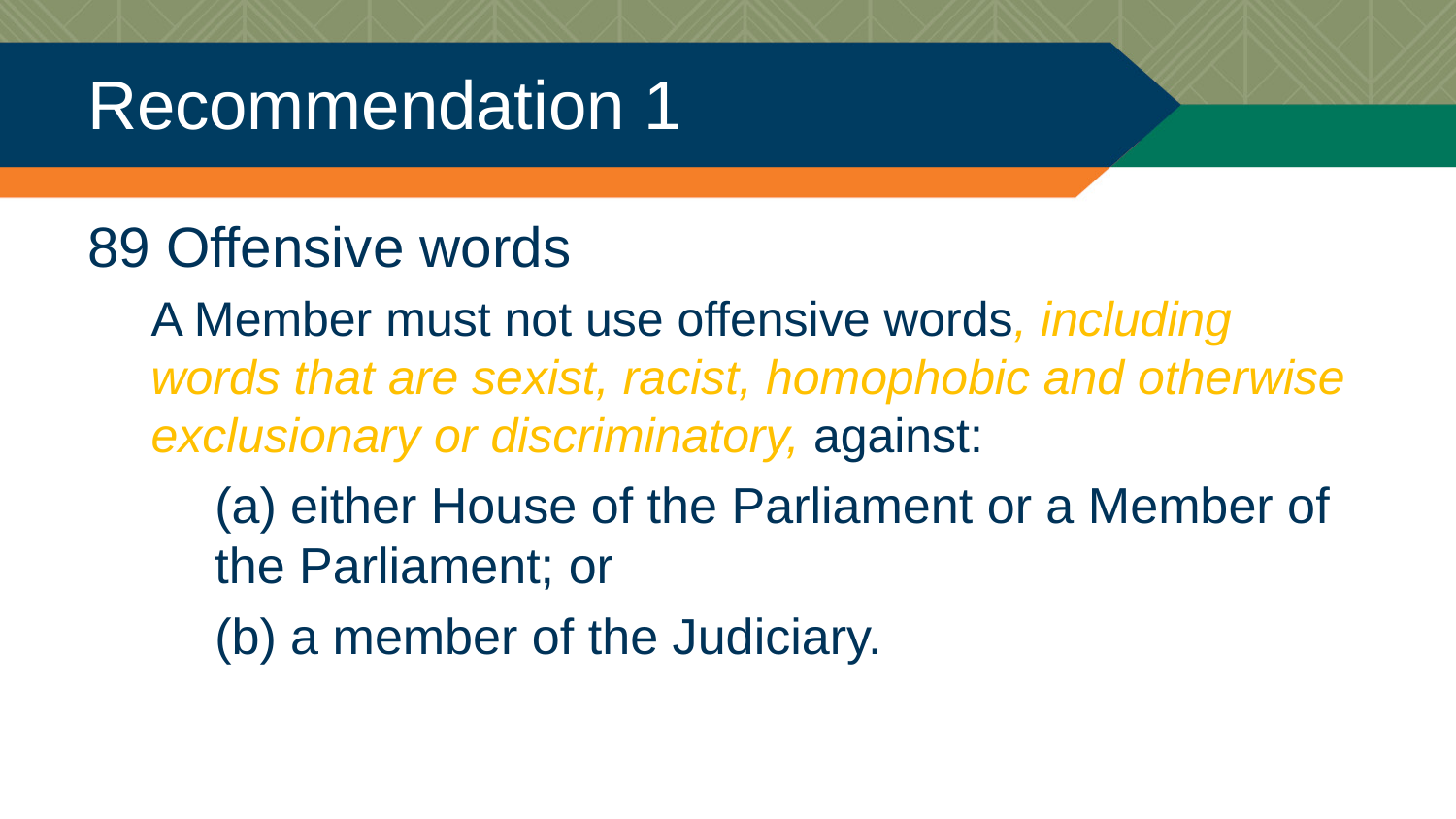

# Recommendation 1
89 Offensive words
A Member must not use offensive words, including words that are sexist, racist, homophobic and otherwise exclusionary or discriminatory, against:
(a) either House of the Parliament or a Member of the Parliament; or
(b) a member of the Judiciary.